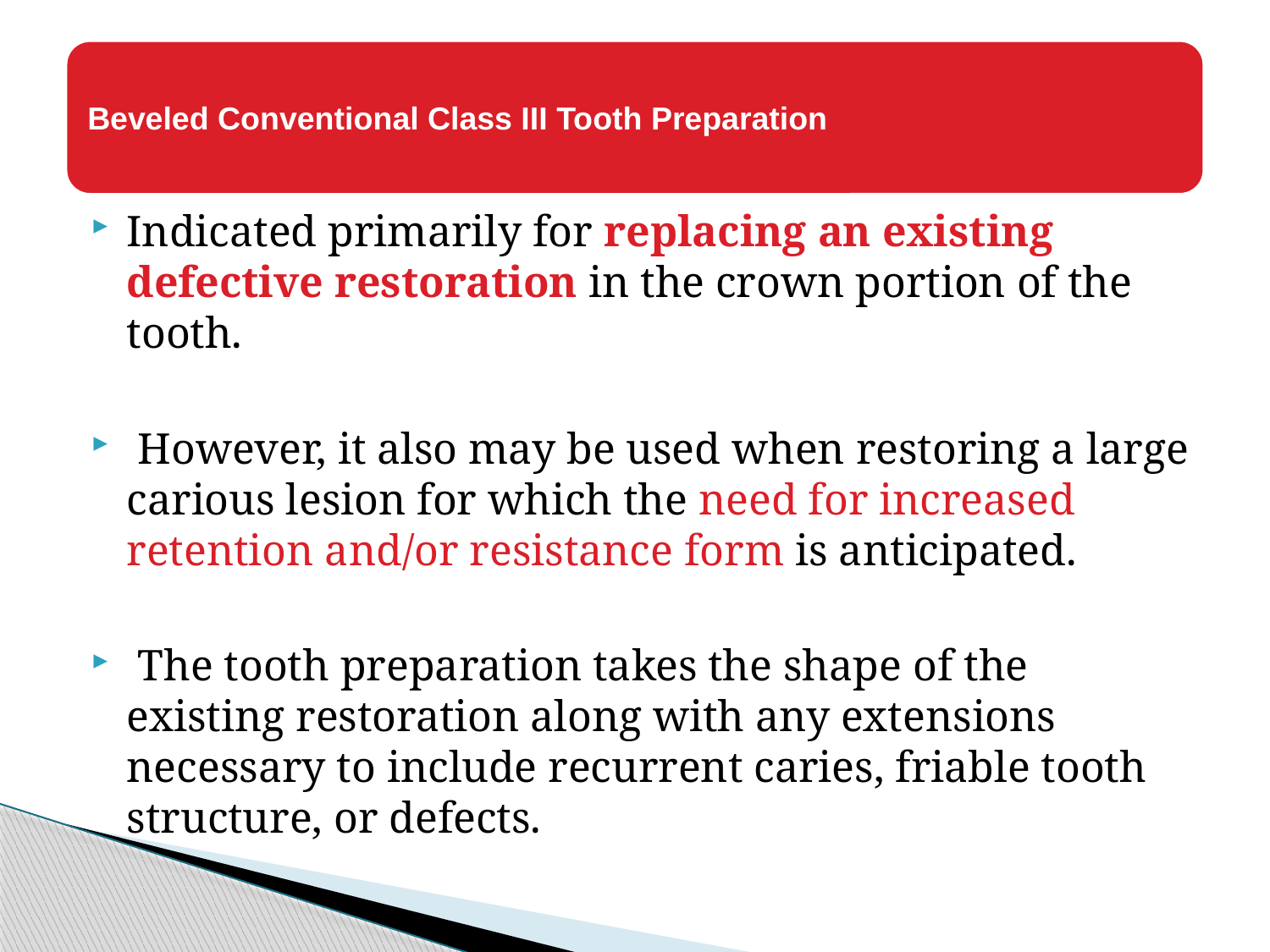

Beveled Conventional Class III Tooth Preparation
Indicated primarily for replacing an existing defective restoration in the crown portion of the tooth.

 However, it also may be used when restoring a large carious lesion for which the need for increased retention and/or resistance form is anticipated.

 The tooth preparation takes the shape of the existing restoration along with any extensions necessary to include recurrent caries, friable tooth structure, or defects.